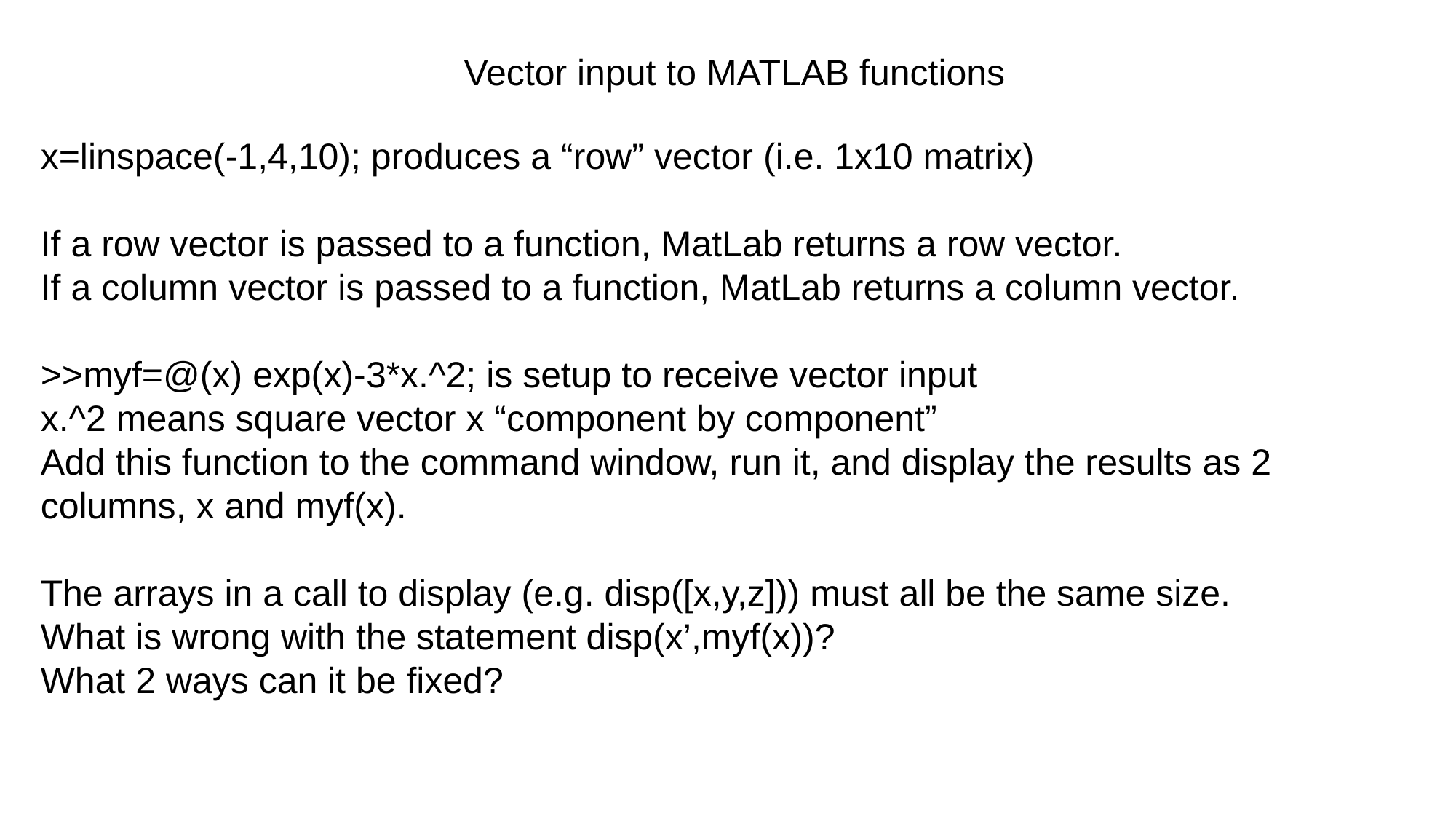

Vector input to MATLAB functions
x=linspace(-1,4,10); produces a “row” vector (i.e. 1x10 matrix)

If a row vector is passed to a function, MatLab returns a row vector.
If a column vector is passed to a function, MatLab returns a column vector.

>>myf=@(x) exp(x)-3*x.^2; is setup to receive vector input
x.^2 means square vector x “component by component”
Add this function to the command window, run it, and display the results as 2 columns, x and myf(x).

The arrays in a call to display (e.g. disp([x,y,z])) must all be the same size.
What is wrong with the statement disp(x’,myf(x))?
What 2 ways can it be fixed?